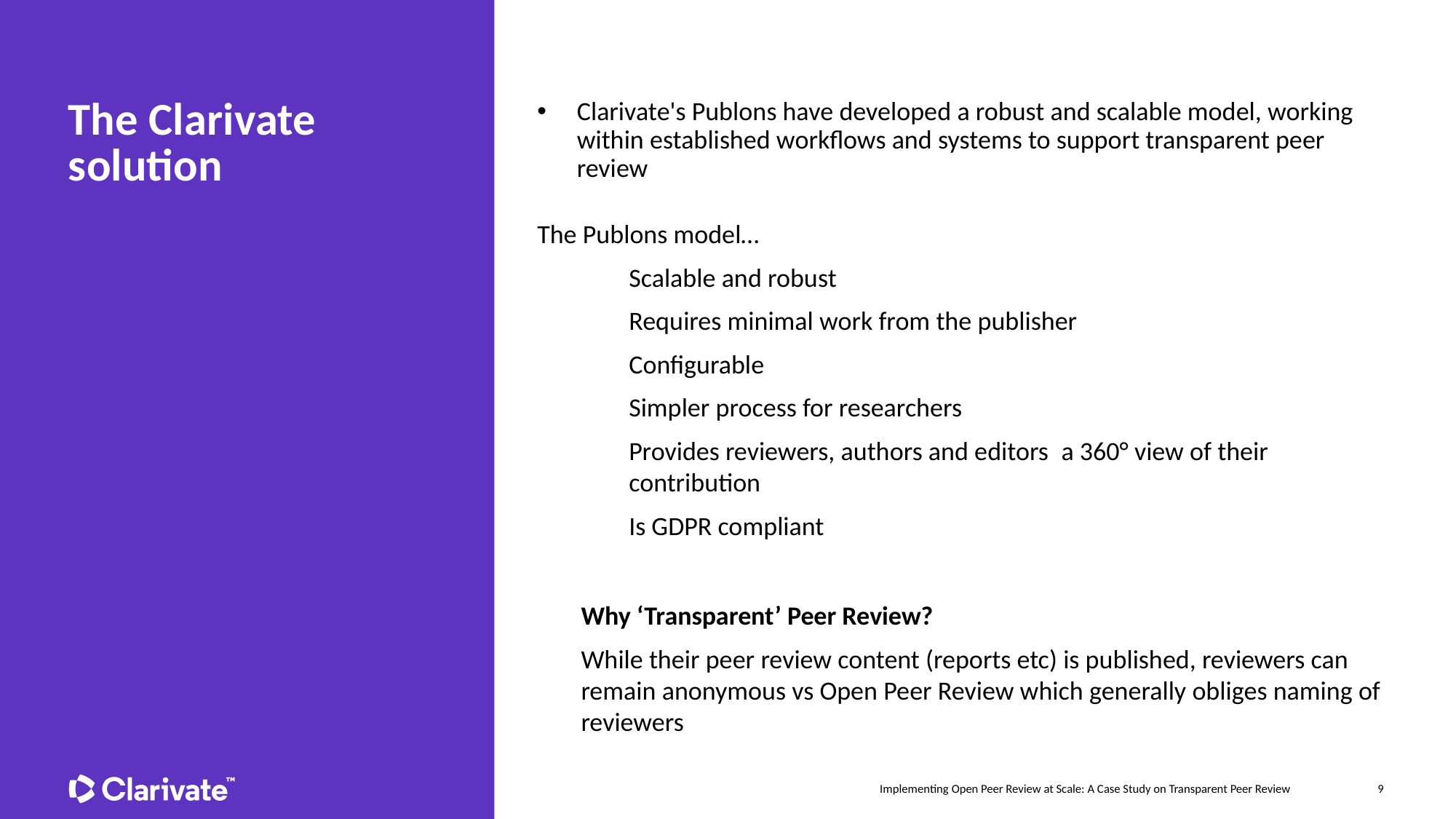

# The Clarivate solution
Clarivate's Publons have developed a robust and scalable model, working within established workflows and systems to support transparent peer review
The Publons model…
Scalable and robust
Requires minimal work from the publisher
Configurable
Simpler process for researchers
Provides reviewers, authors and editors  a 360° view of their contribution
Is GDPR compliant

Why ‘Transparent’ Peer Review?
While their peer review content (reports etc) is published, reviewers can remain anonymous vs Open Peer Review which generally obliges naming of reviewers

9
Implementing Open Peer Review at Scale: A Case Study on Transparent Peer Review